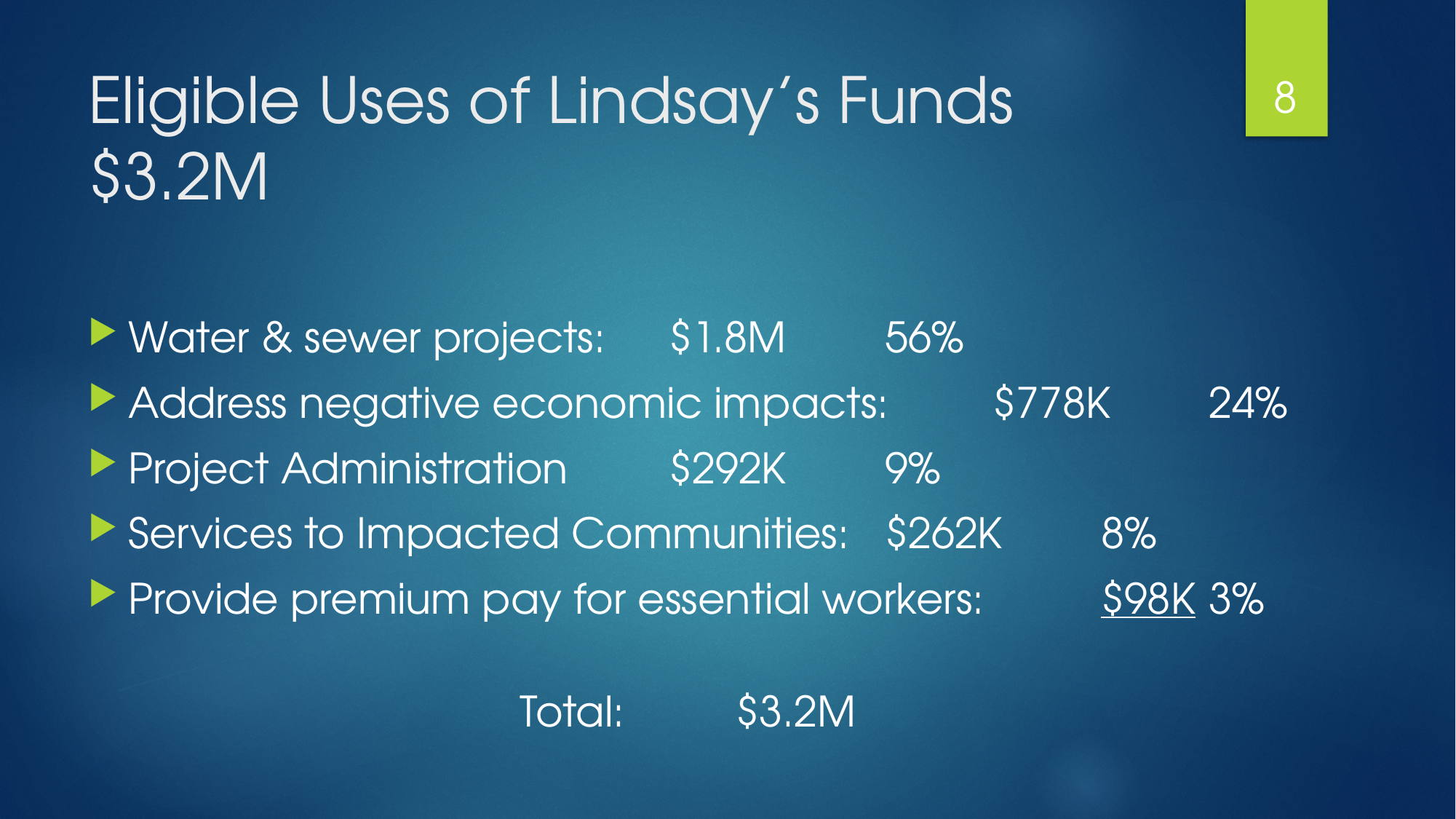

8
# Eligible Uses of Lindsay’s Funds $3.2M
Water & sewer projects: 									$1.8M	56%
Address negative economic impacts:				$778K	24%
Project Administration										$292K	9%
Services to Impacted Communities:				$262K	8%
Provide premium pay for essential workers: 		$98K		3%

				Total: 				$3.2M